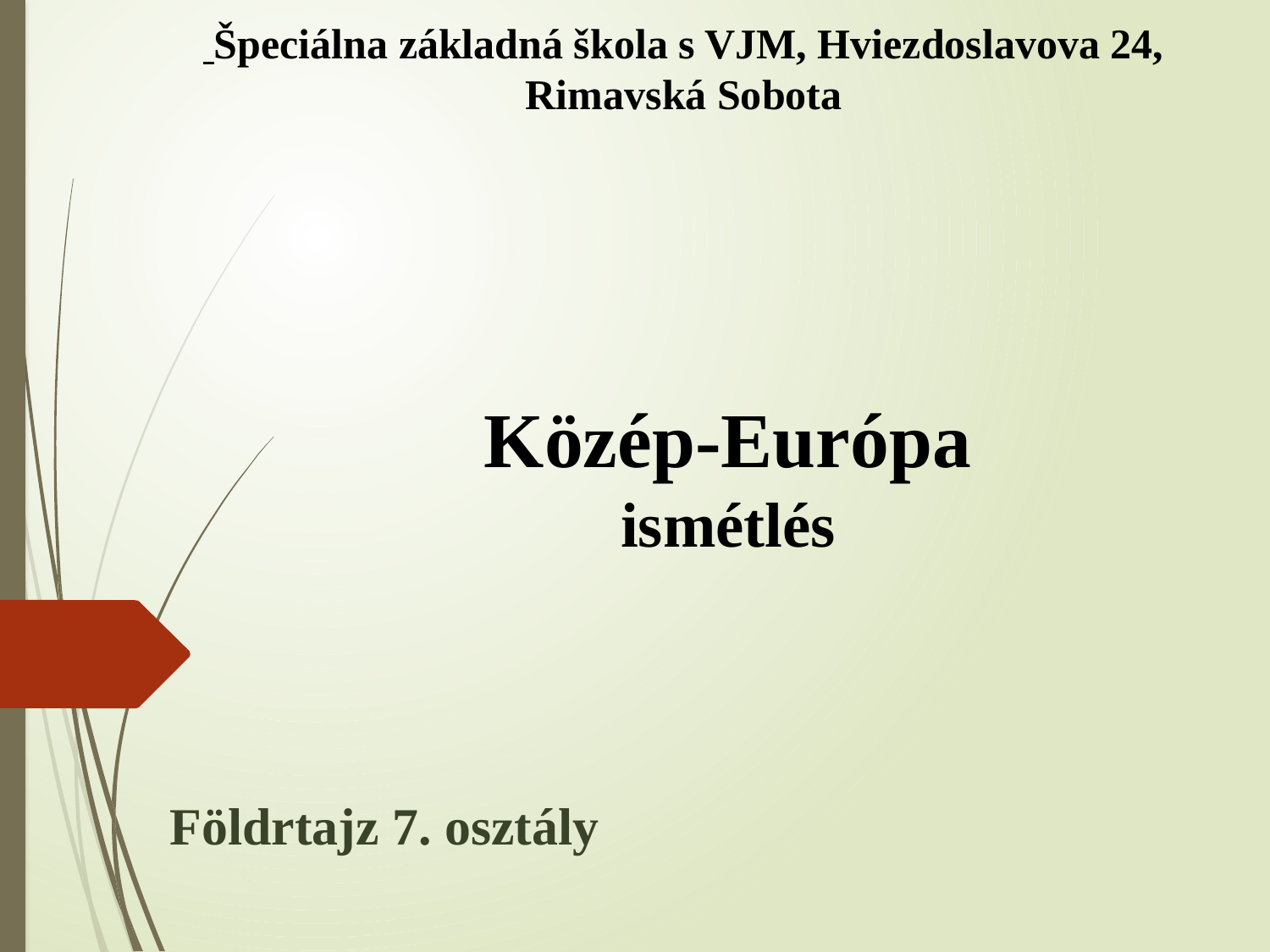

Špeciálna základná škola s VJM, Hviezdoslavova 24, Rimavská Sobota
# Közép-Európa ismétlés
Földrtajz 7. osztály